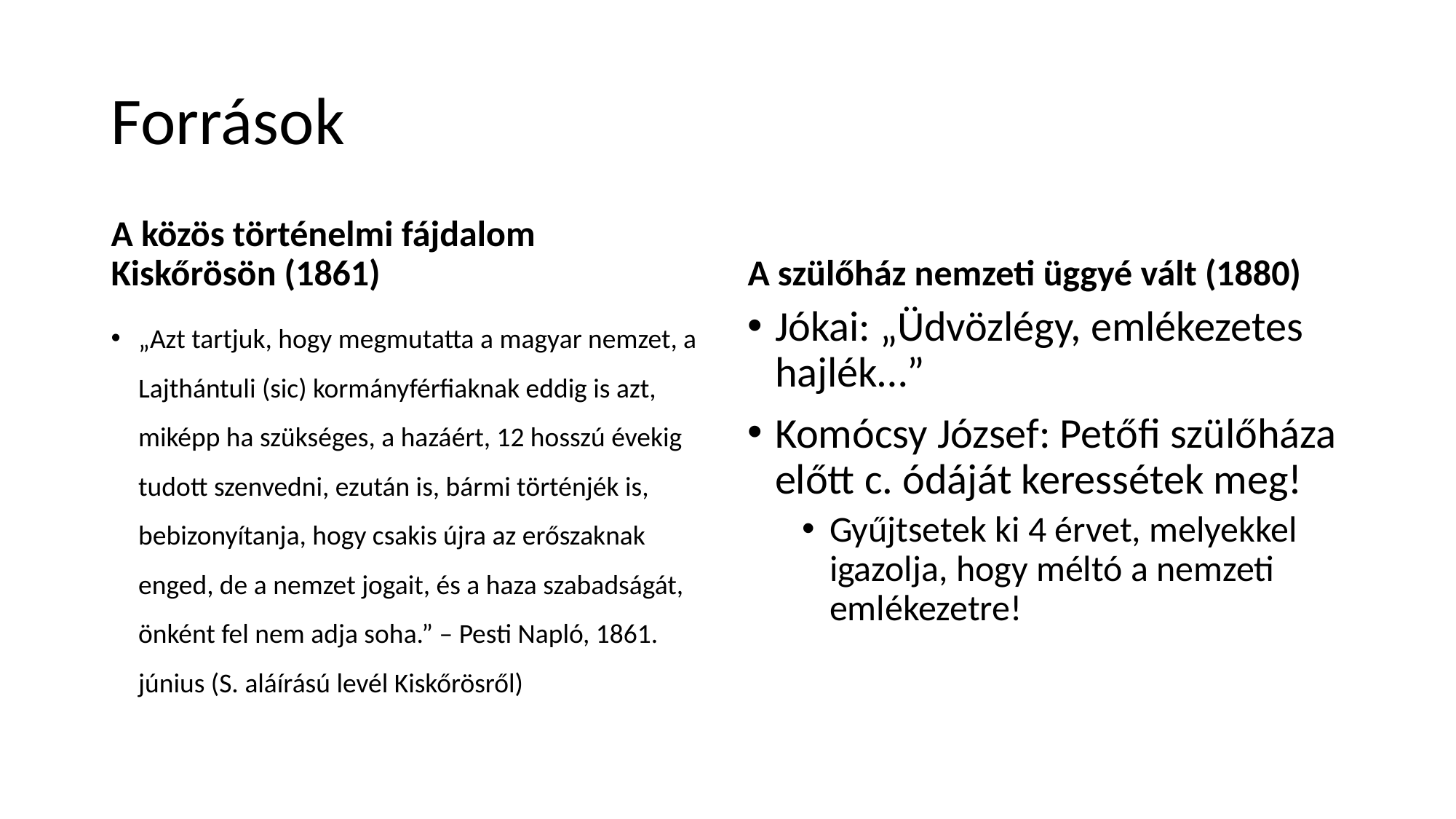

# Források
A közös történelmi fájdalom Kiskőrösön (1861)
A szülőház nemzeti üggyé vált (1880)
„Azt tartjuk, hogy megmutatta a magyar nemzet, a Lajthántuli (sic) kormányférfiaknak eddig is azt, miképp ha szükséges, a hazáért, 12 hosszú évekig tudott szenvedni, ezután is, bármi történjék is, bebizonyítanja, hogy csakis újra az erőszaknak enged, de a nemzet jogait, és a haza szabadságát, önként fel nem adja soha.” – Pesti Napló, 1861. június (S. aláírású levél Kiskőrösről)

Jókai: „Üdvözlégy, emlékezetes hajlék…”
Komócsy József: Petőfi szülőháza előtt c. ódáját keressétek meg!
Gyűjtsetek ki 4 érvet, melyekkel igazolja, hogy méltó a nemzeti emlékezetre!